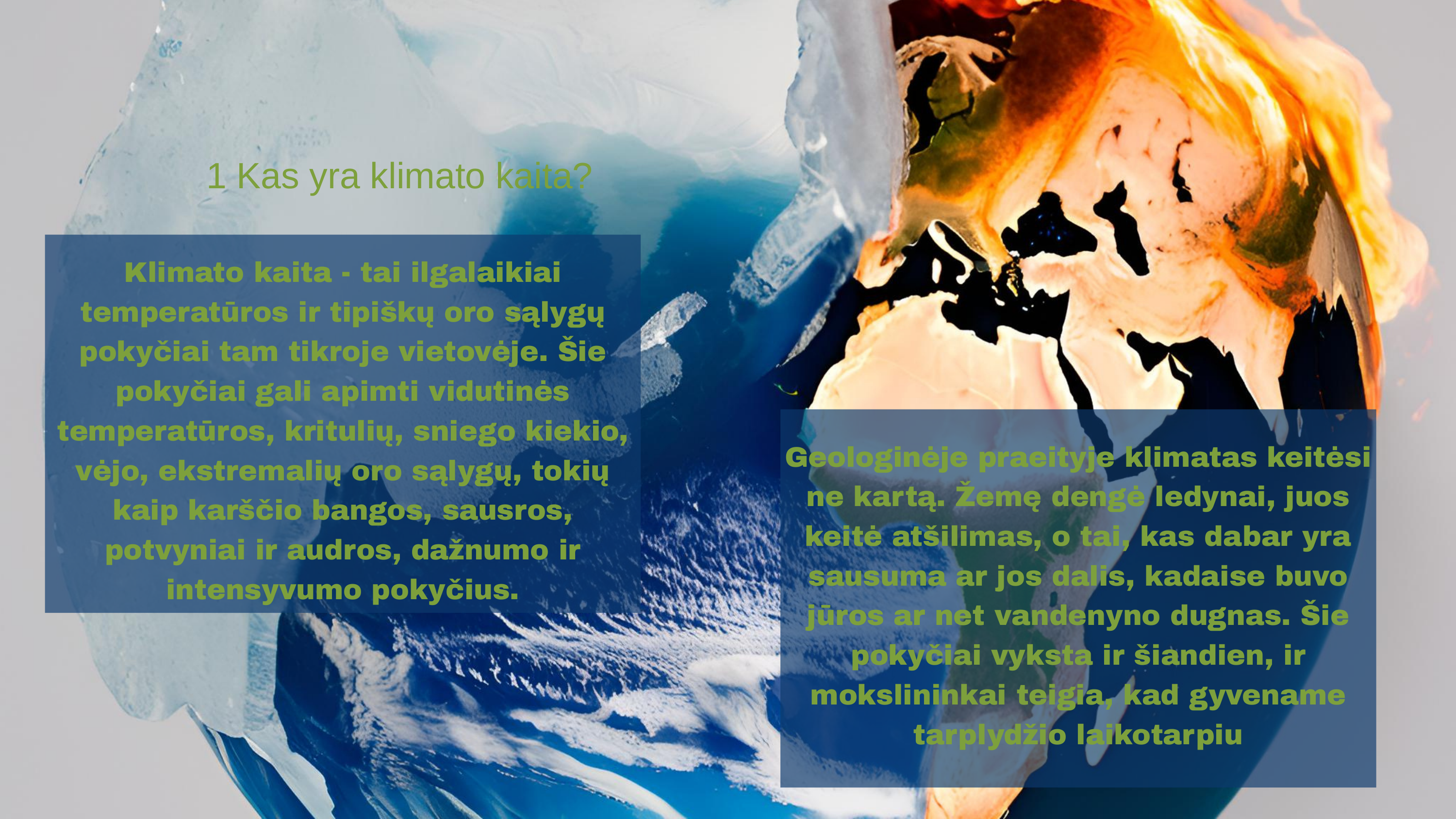

1 Kas yra klimato kaita?

Klimato kaita - tai ilgalaikiai temperatūros ir tipiškų oro sąlygų pokyčiai tam tikroje vietovėje. Šie pokyčiai gali apimti vidutinės temperatūros, kritulių, sniego kiekio, vėjo, ekstremalių oro sąlygų, tokių kaip karščio bangos, sausros, potvyniai ir audros, dažnumo ir intensyvumo pokyčius.

Geologinėje praeityje klimatas keitėsi ne kartą. Žemę dengė ledynai, juos keitė atšilimas, o tai, kas dabar yra sausuma ar jos dalis, kadaise buvo jūros ar net vandenyno dugnas. Šie pokyčiai vyksta ir šiandien, ir mokslininkai teigia, kad gyvename tarplydžio laikotarpiu